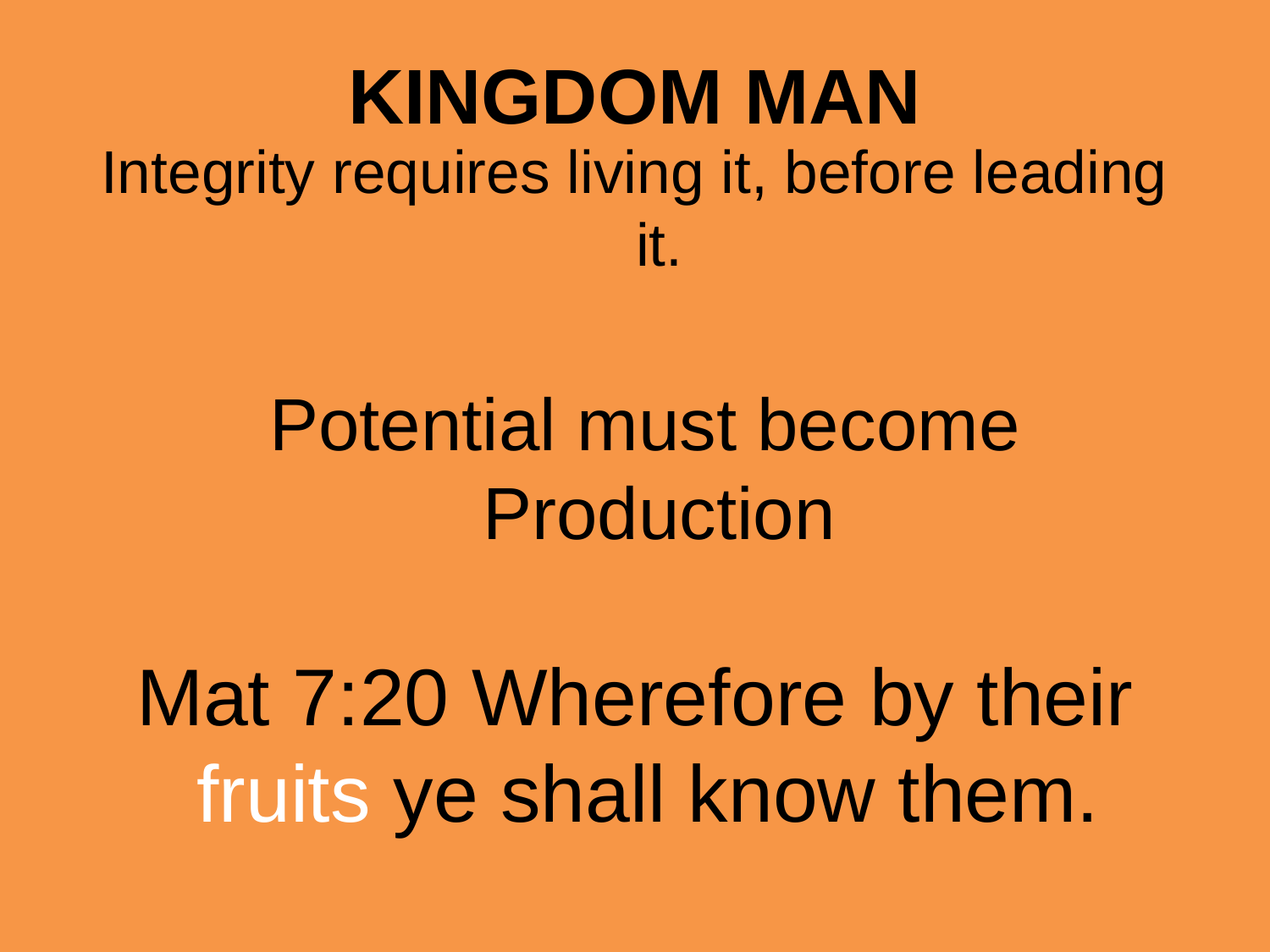

# KINGDOM MAN
Integrity requires living it, before leading it.

 Potential must become Production

Mat 7:20 Wherefore by their fruits ye shall know them.